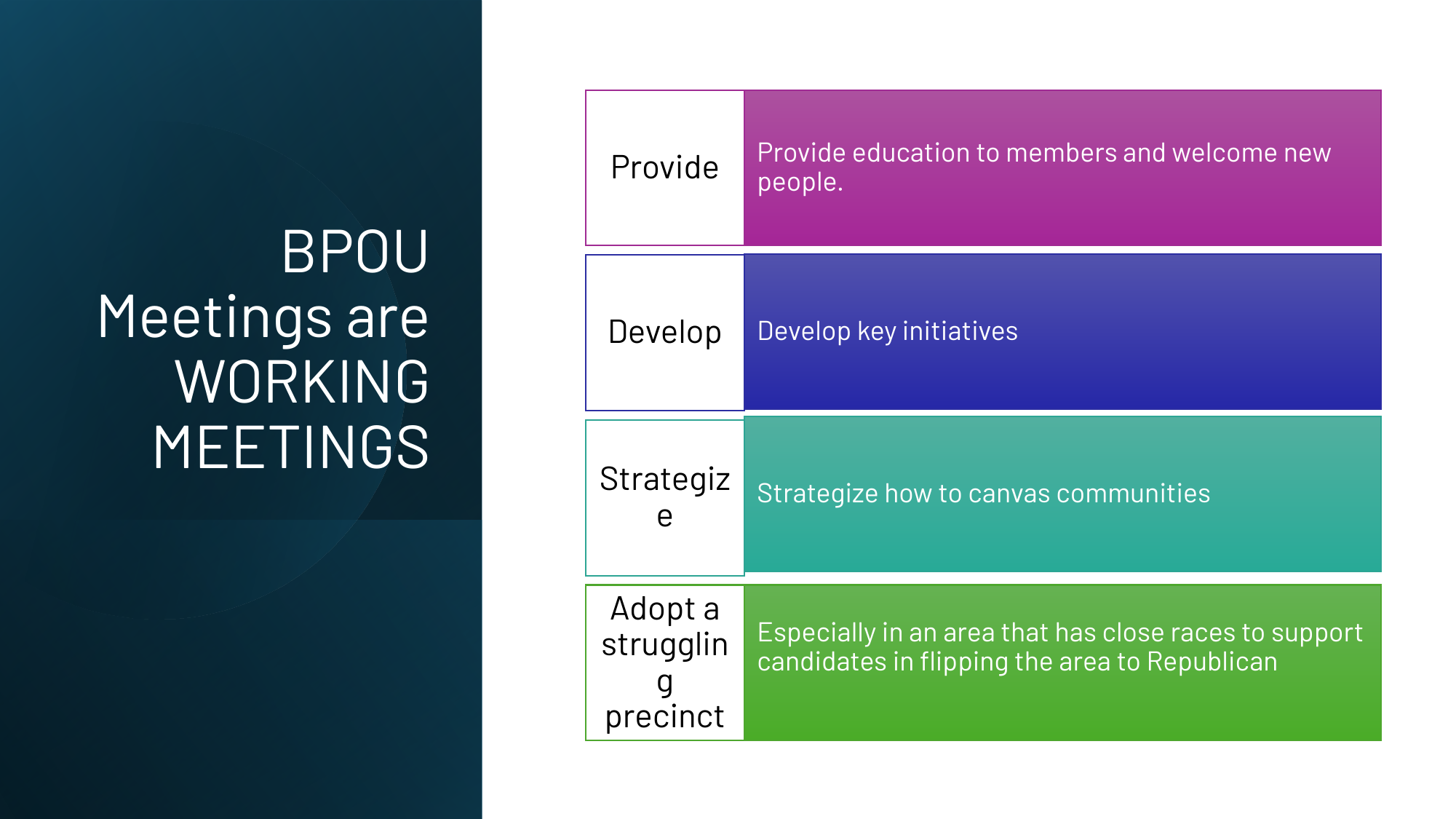

Provide education to members and welcome new people.
Provide
Develop key initiatives
Develop
Strategize how to canvas communities
Strategize
Especially in an area that has close races to support candidates in flipping the area to Republican

Adopt a struggling precinct

# BPOU Meetings are WORKING MEETINGS